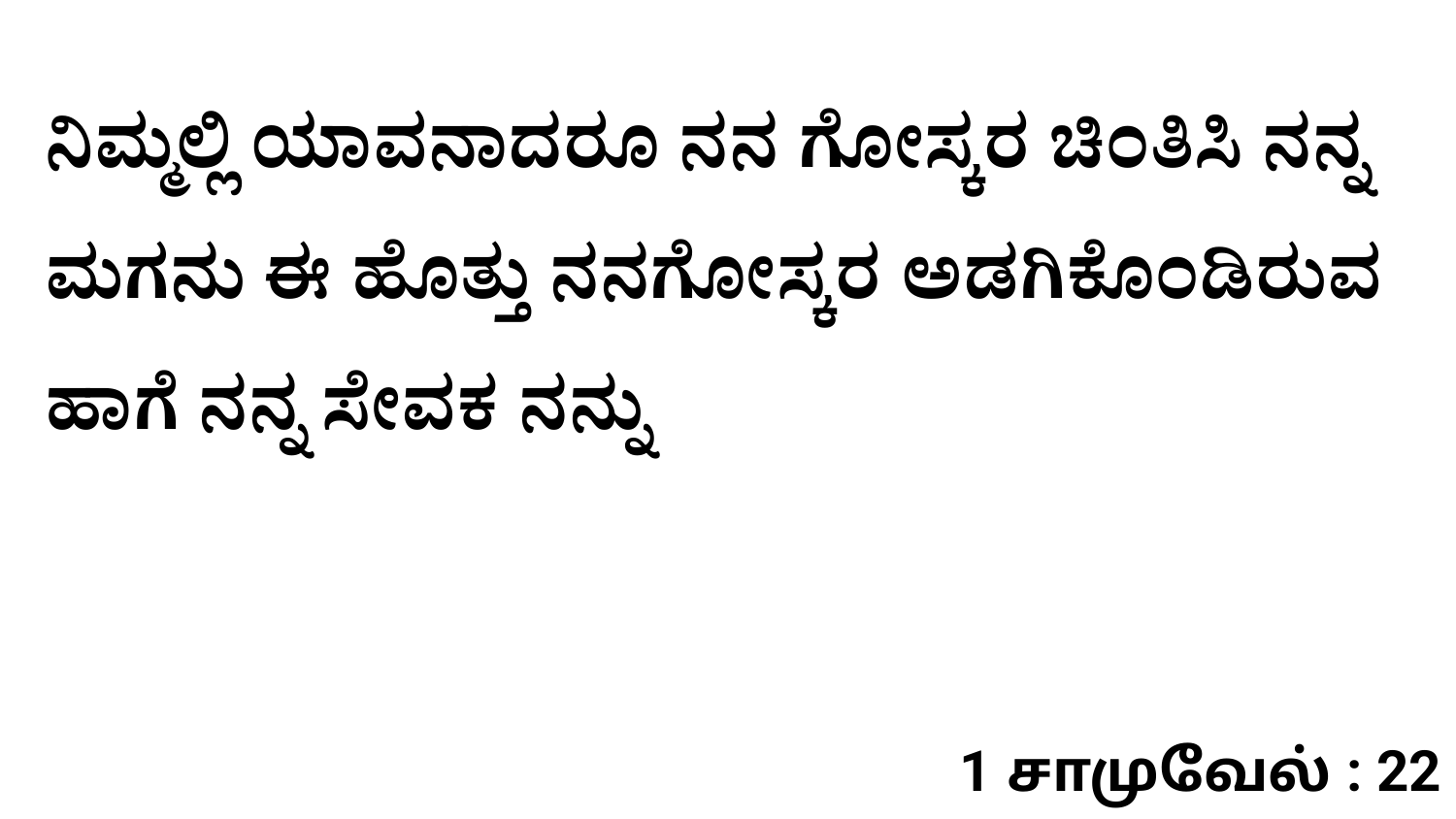

ನಿಮ್ಮಲ್ಲಿ ಯಾವನಾದರೂ ನನ ಗೋಸ್ಕರ ಚಿಂತಿಸಿ ನನ್ನ ಮಗನು ಈ ಹೊತ್ತು ನನಗೋಸ್ಕರ ಅಡಗಿಕೊಂಡಿರುವ ಹಾಗೆ ನನ್ನ ಸೇವಕ ನನ್ನು
1 சாமுவேல் : 22